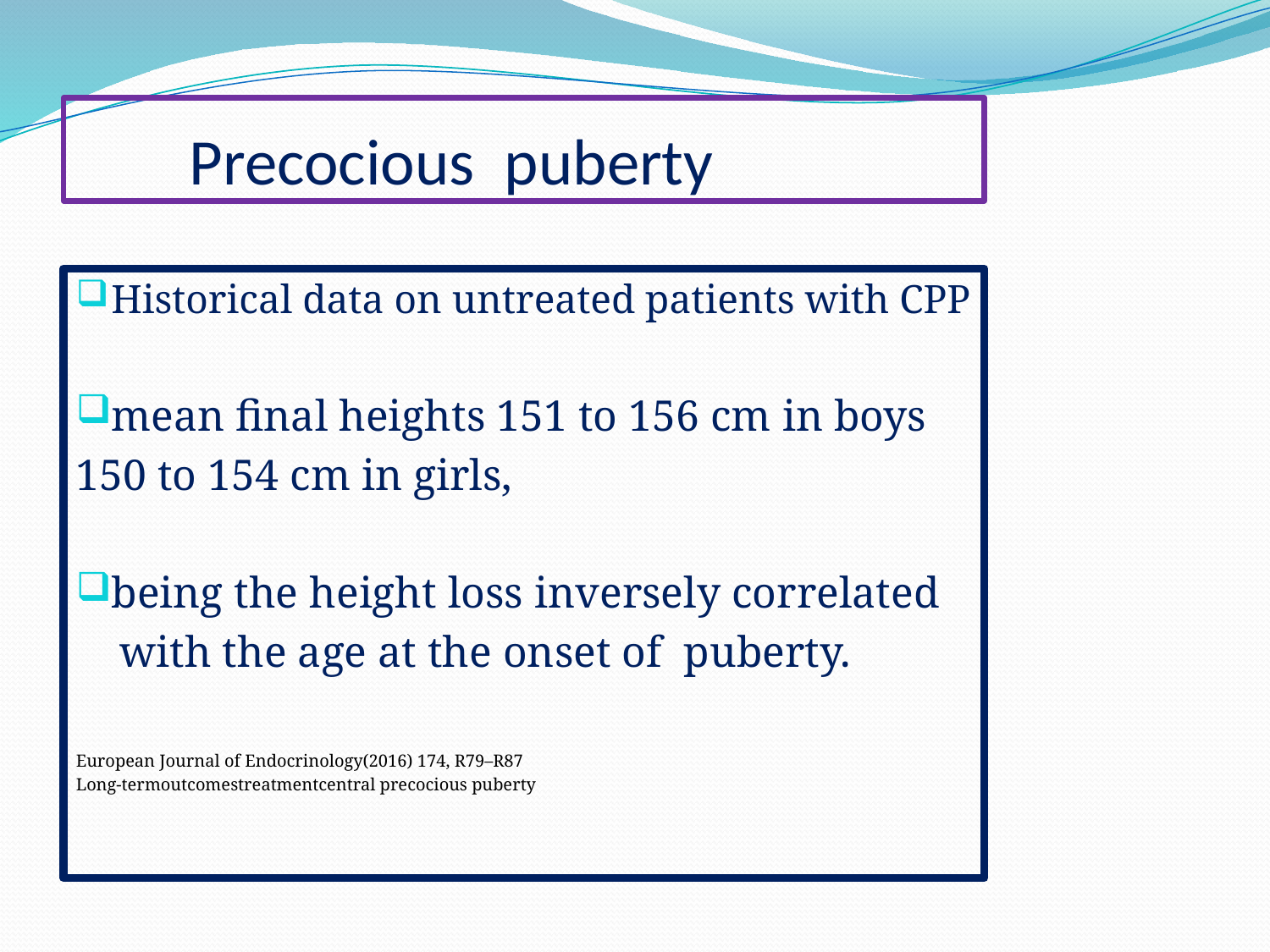

# Precocious  puberty
Historical data on untreated patients with CPP

mean final heights 151 to 156 cm in boys
150 to 154 cm in girls,

being the height loss inversely correlated
    with the age at the onset of  puberty.

European Journal of Endocrinology(2016) 174, R79–R87
Long-termoutcomestreatmentcentral precocious puberty